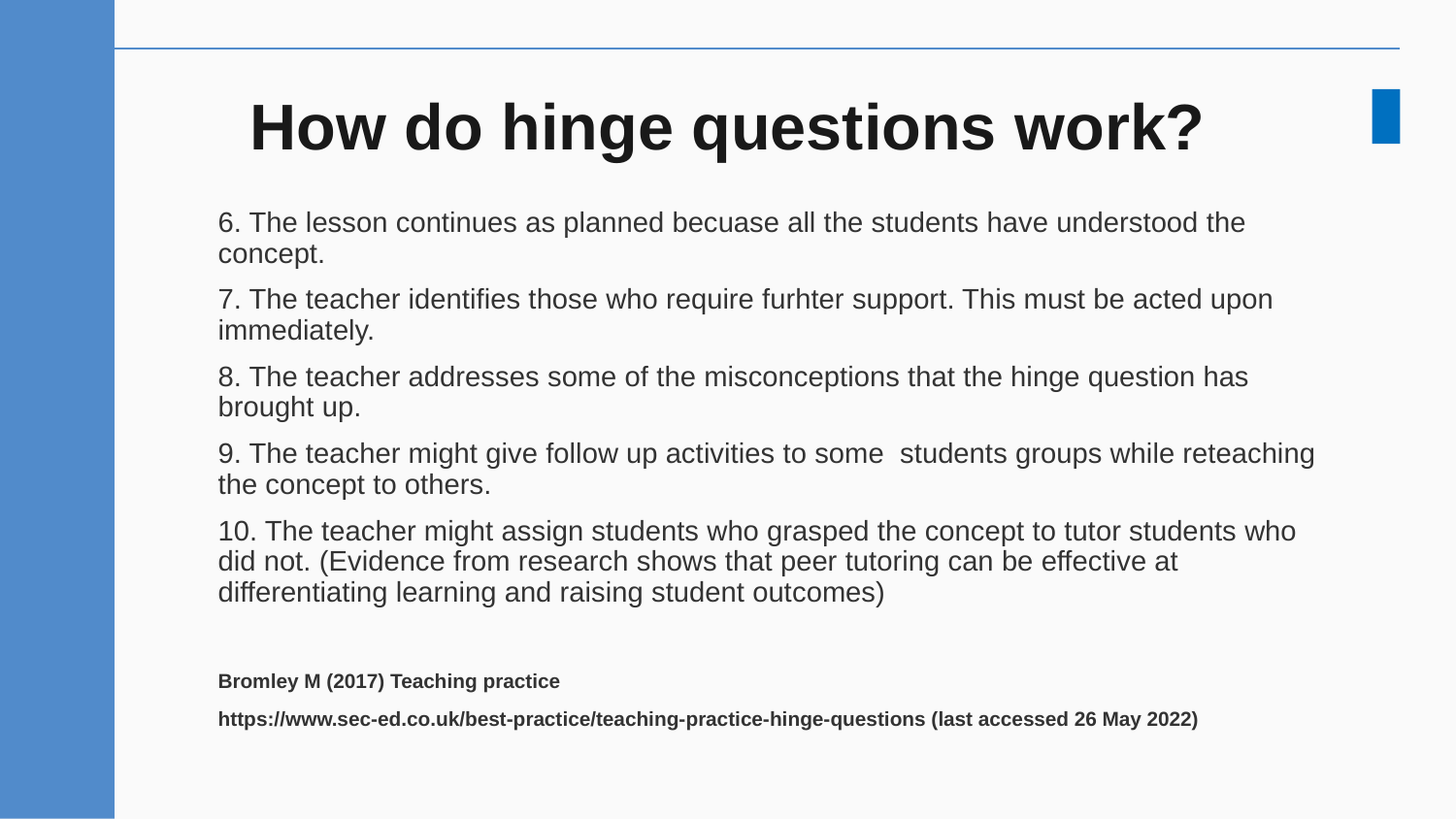

# How do hinge questions work?
6. The lesson continues as planned becuase all the students have understood the concept.
7. The teacher identifies those who require furhter support. This must be acted upon immediately.
8. The teacher addresses some of the misconceptions that the hinge question has brought up.
9. The teacher might give follow up activities to some  students groups while reteaching the concept to others.
10. The teacher might assign students who grasped the concept to tutor students who did not. (Evidence from research shows that peer tutoring can be effective at differentiating learning and raising student outcomes)

Bromley M (2017) Teaching practice
https://www.sec-ed.co.uk/best-practice/teaching-practice-hinge-questions (last accessed 26 May 2022)